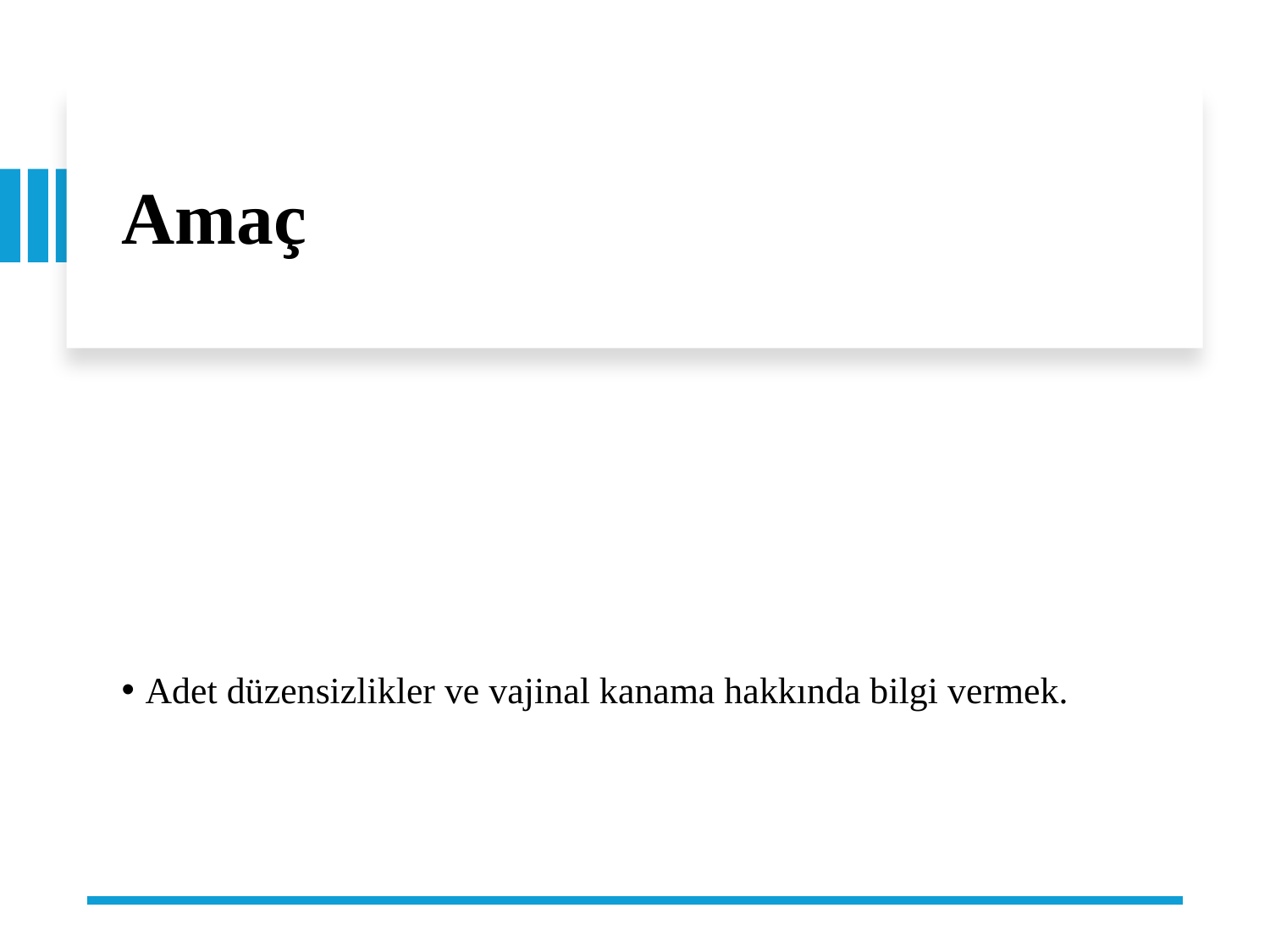

# Amaç

Adet düzensizlikler ve vajinal kanama hakkında bilgi vermek.